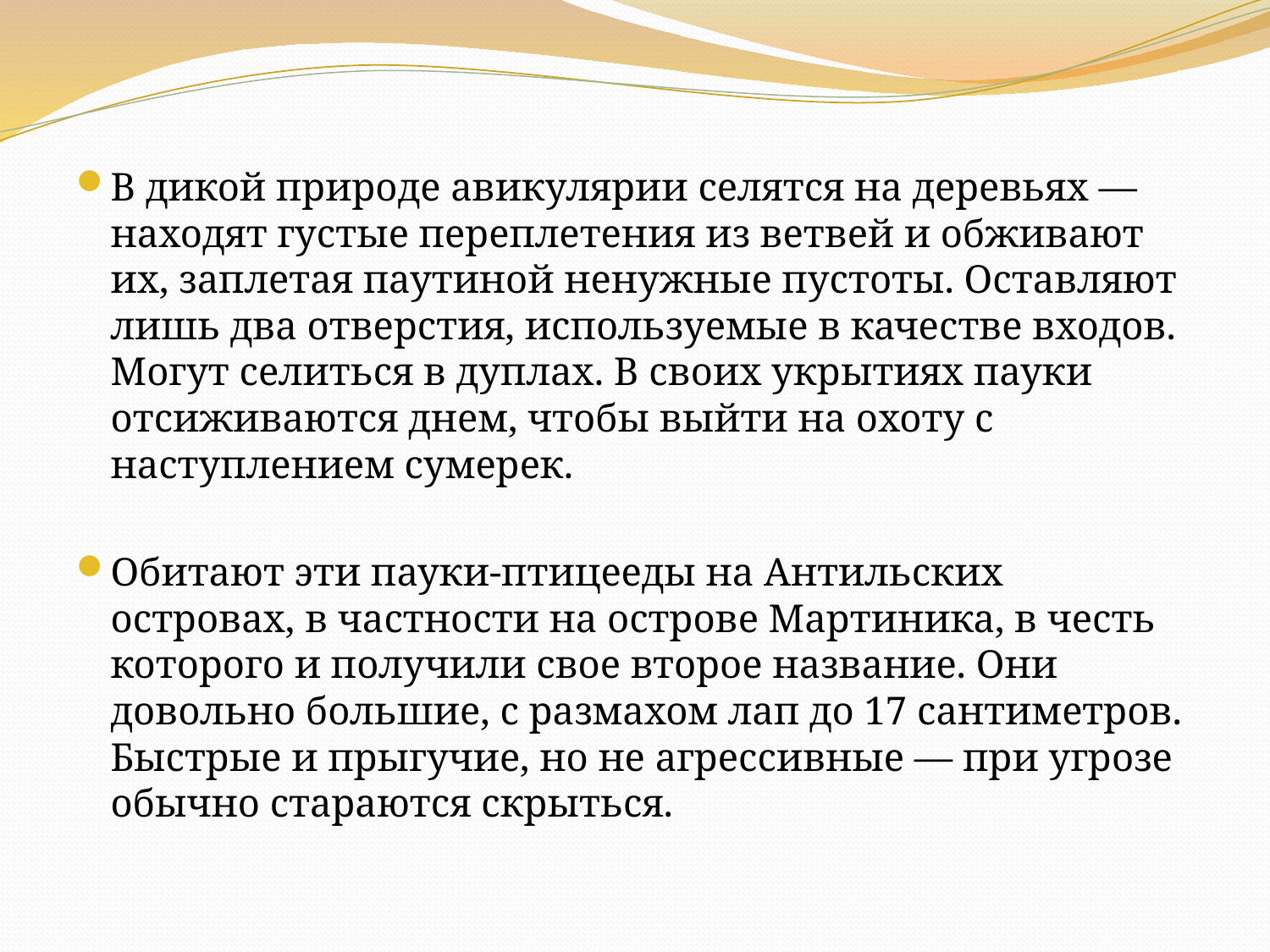

В дикой природе авикулярии селятся на деревьях — находят густые переплетения из ветвей и обживают их, заплетая паутиной ненужные пустоты. Оставляют лишь два отверстия, используемые в качестве входов. Могут селиться в дуплах. В своих укрытиях пауки отсиживаются днем, чтобы выйти на охоту с наступлением сумерек.

Обитают эти пауки-птицееды на Антильских островах, в частности на острове Мартиника, в честь которого и получили свое второе название. Они довольно большие, с размахом лап до 17 сантиметров. Быстрые и прыгучие, но не агрессивные — при угрозе обычно стараются скрыться.